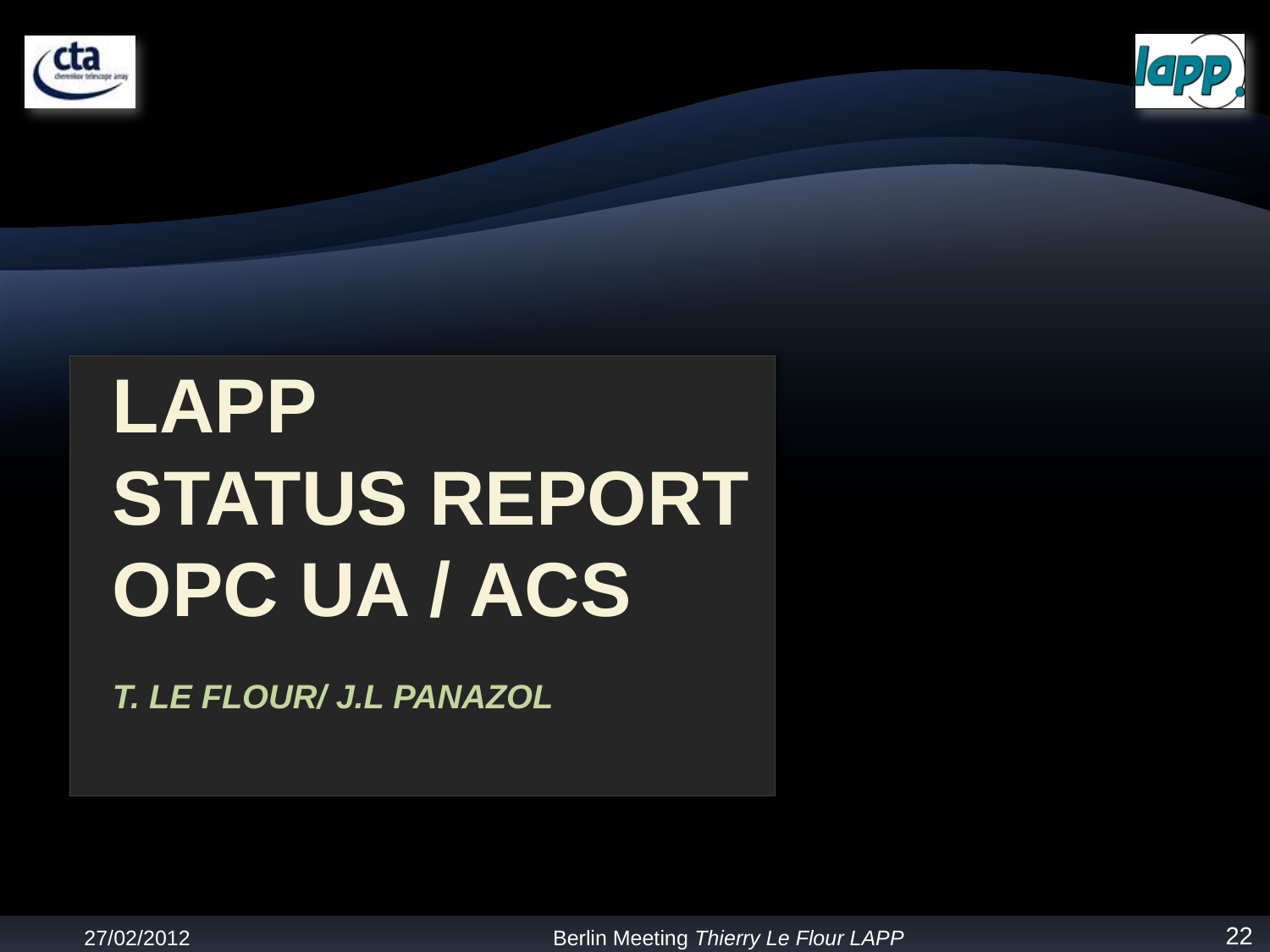

# LAPP STATUS REPORT OPC UA / ACS T. Le flour/ J.L Panazol
27/02/2012
Berlin Meeting Thierry Le Flour LAPP
22